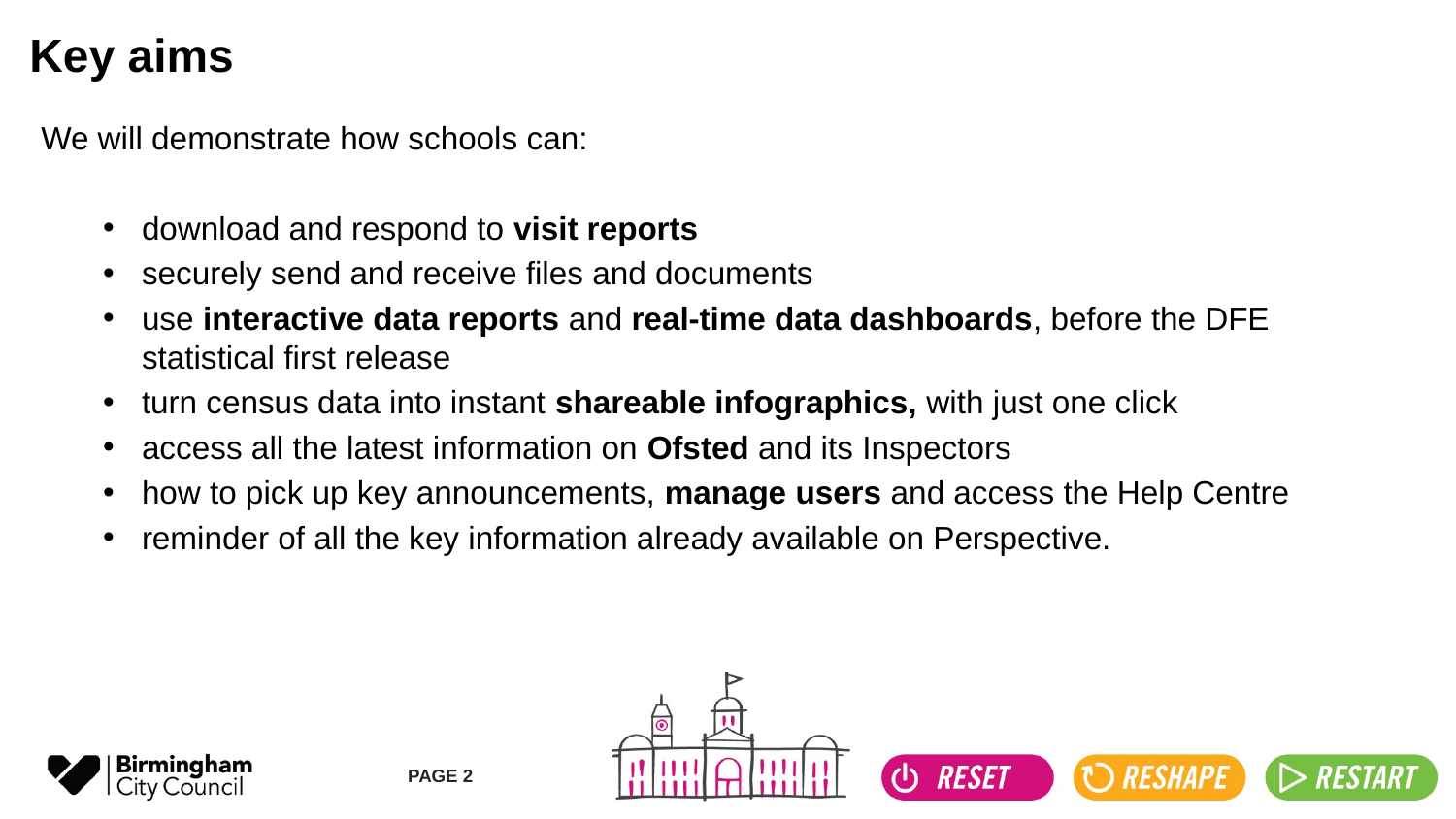

# Key aims
We will demonstrate how schools can:

download and respond to visit reports
securely send and receive files and documents
use interactive data reports and real-time data dashboards, before the DFE statistical first release
turn census data into instant shareable infographics, with just one click
access all the latest information on Ofsted and its Inspectors
how to pick up key announcements, manage users and access the Help Centre
reminder of all the key information already available on Perspective.